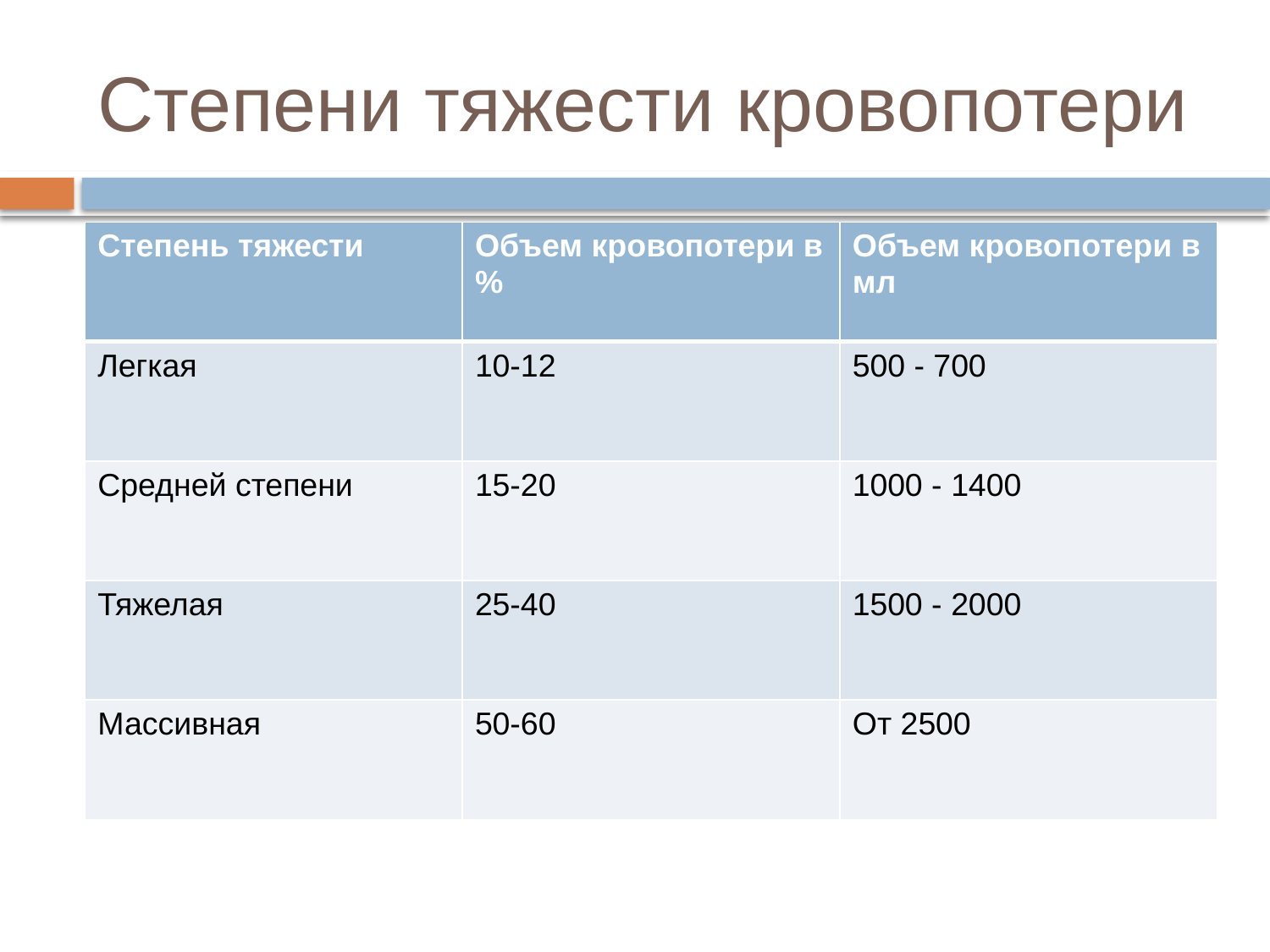

# Степени тяжести кровопотери
| Степень тяжести | Объем кровопотери в % | Объем кровопотери в мл |
| --- | --- | --- |
| Легкая | 10-12 | 500 - 700 |
| Средней степени | 15-20 | 1000 - 1400 |
| Тяжелая | 25-40 | 1500 - 2000 |
| Массивная | 50-60 | От 2500 |